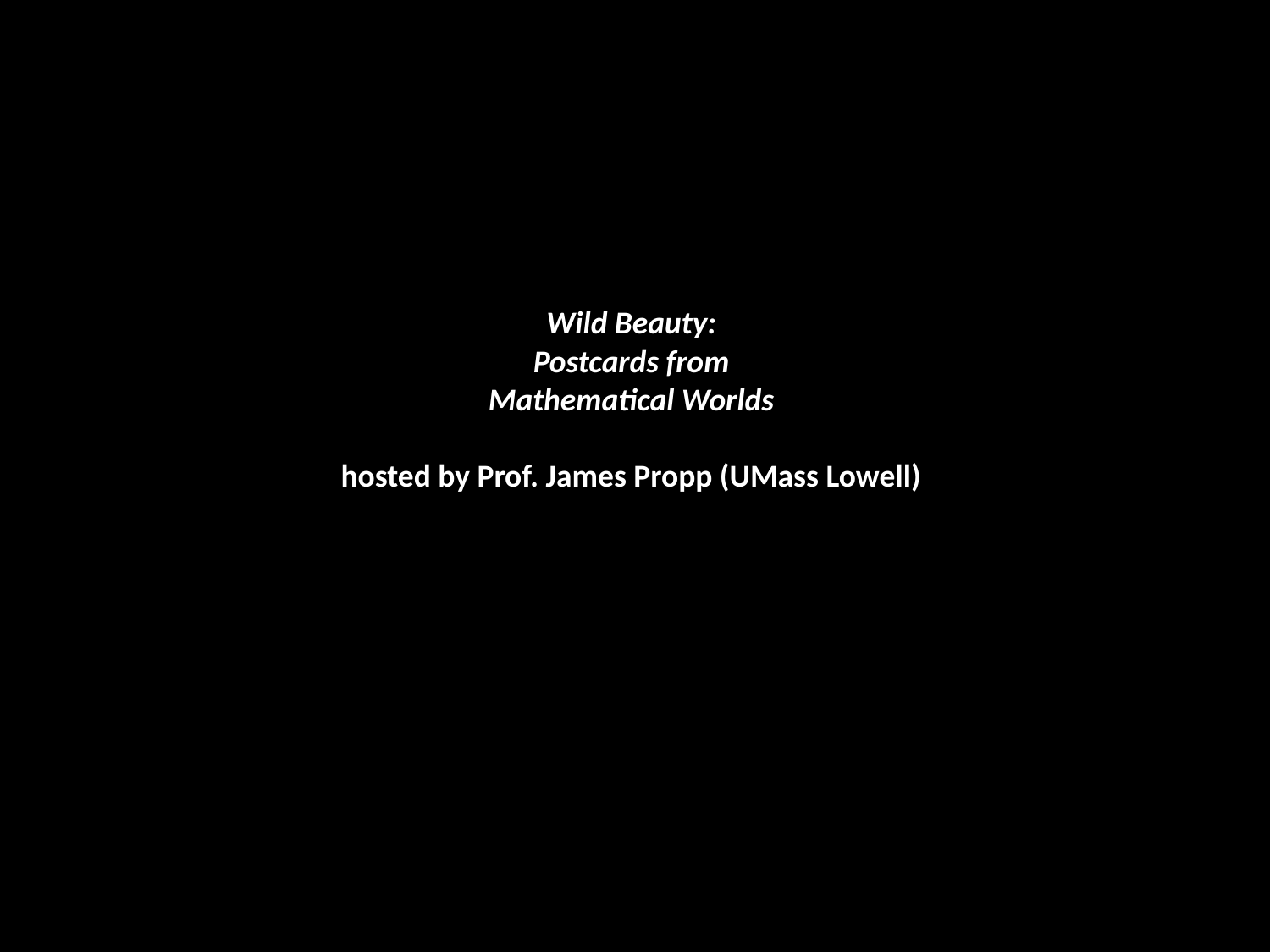

# Wild Beauty: Postcards from Mathematical Worlds hosted by Prof. James Propp (UMass Lowell)